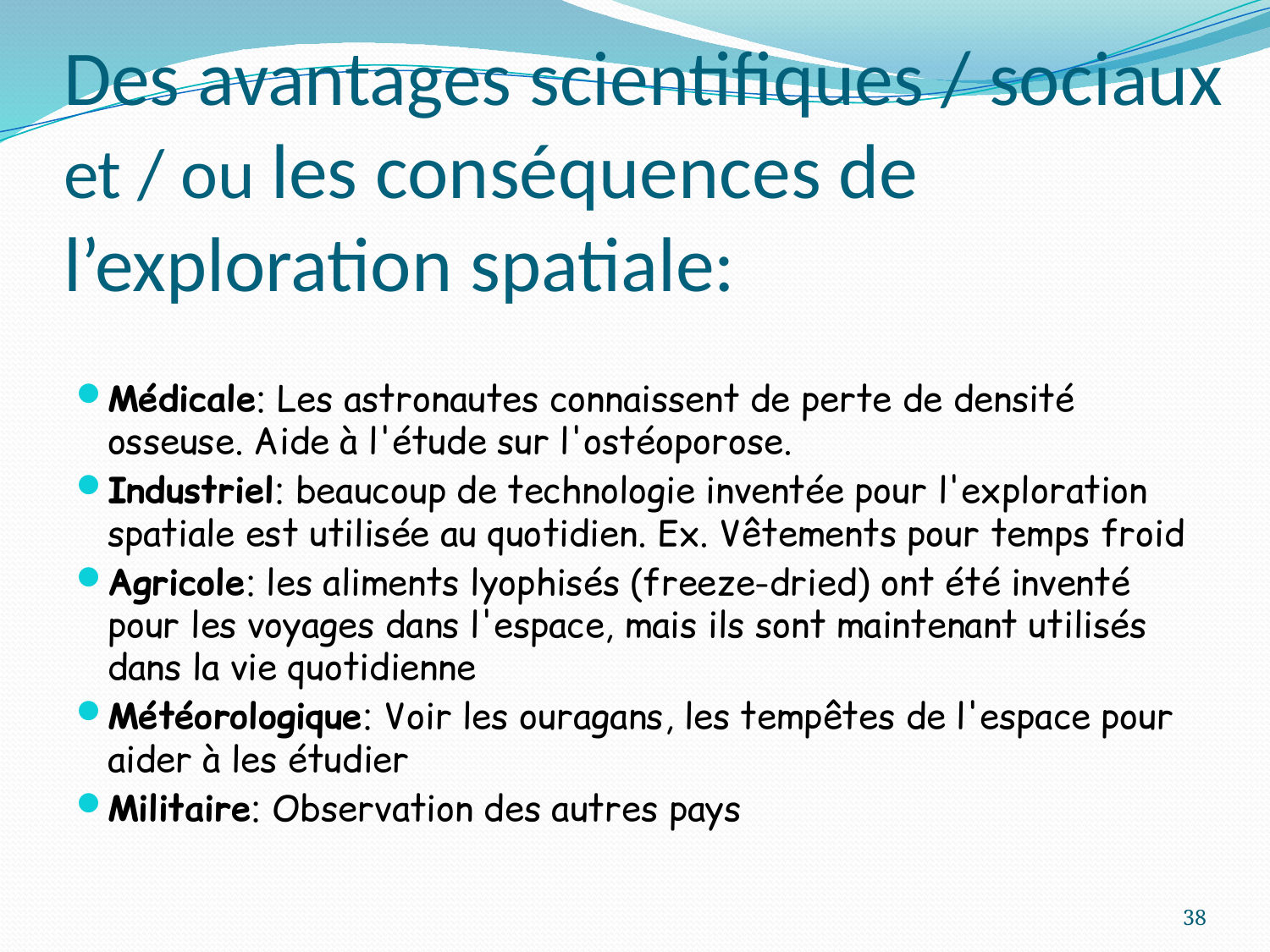

# Des avantages scientifiques / sociaux et / ou les conséquences de l’exploration spatiale:
Médicale: Les astronautes connaissent de perte de densité osseuse. Aide à l'étude sur l'ostéoporose.
Industriel: beaucoup de technologie inventée pour l'exploration spatiale est utilisée au quotidien. Ex. Vêtements pour temps froid
Agricole: les aliments lyophisés (freeze-dried) ont été inventé pour les voyages dans l'espace, mais ils sont maintenant utilisés dans la vie quotidienne
Météorologique: Voir les ouragans, les tempêtes de l'espace pour aider à les étudier
Militaire: Observation des autres pays

38